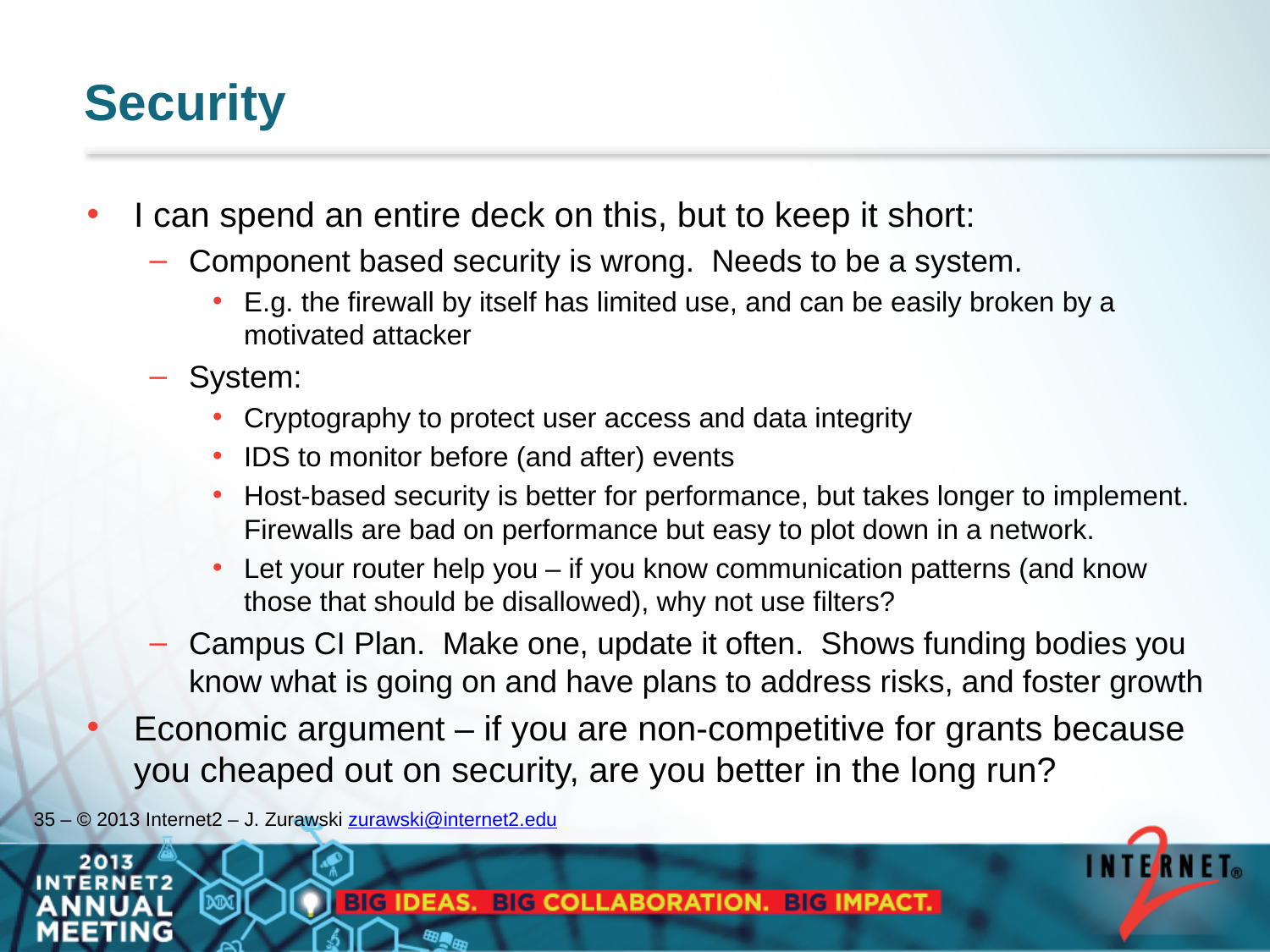

# Security
I can spend an entire deck on this, but to keep it short:
Component based security is wrong.  Needs to be a system.
E.g. the firewall by itself has limited use, and can be easily broken by a motivated attacker
System:
Cryptography to protect user access and data integrity
IDS to monitor before (and after) events
Host-based security is better for performance, but takes longer to implement.  Firewalls are bad on performance but easy to plot down in a network.
Let your router help you – if you know communication patterns (and know those that should be disallowed), why not use filters?
Campus CI Plan.  Make one, update it often.  Shows funding bodies you know what is going on and have plans to address risks, and foster growth
Economic argument – if you are non-competitive for grants because you cheaped out on security, are you better in the long run?
35 – © 2013 Internet2 – J. Zurawski zurawski@internet2.edu